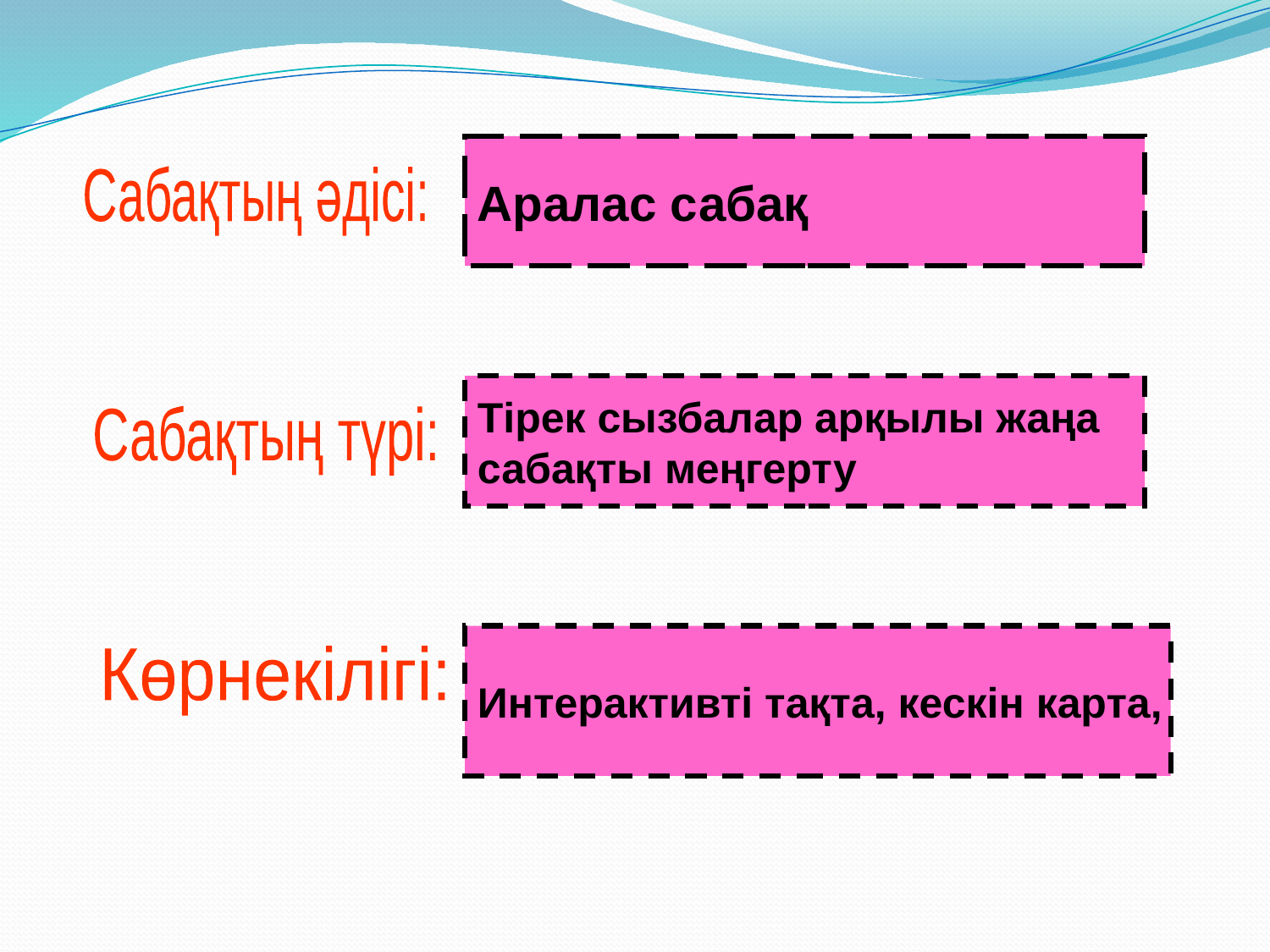

Аралас сабақ
Сабақтың әдісі:
Тірек сызбалар арқылы жаңа
сабақты меңгерту
Сабақтың түрі:
Интерактивті тақта, кескін карта,
Көрнекілігі: